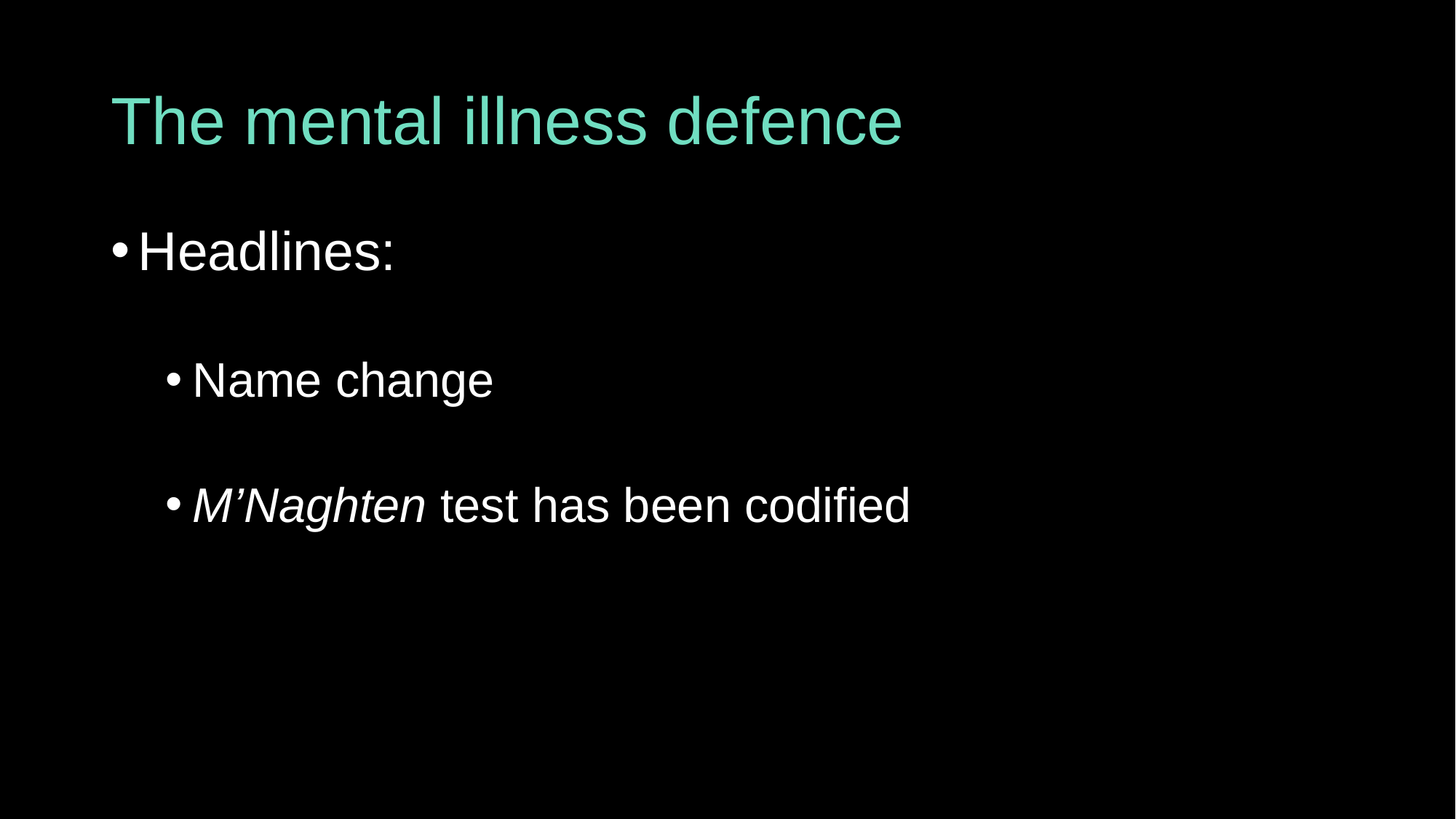

# The mental illness defence
Headlines:
Name change
M’Naghten test has been codified